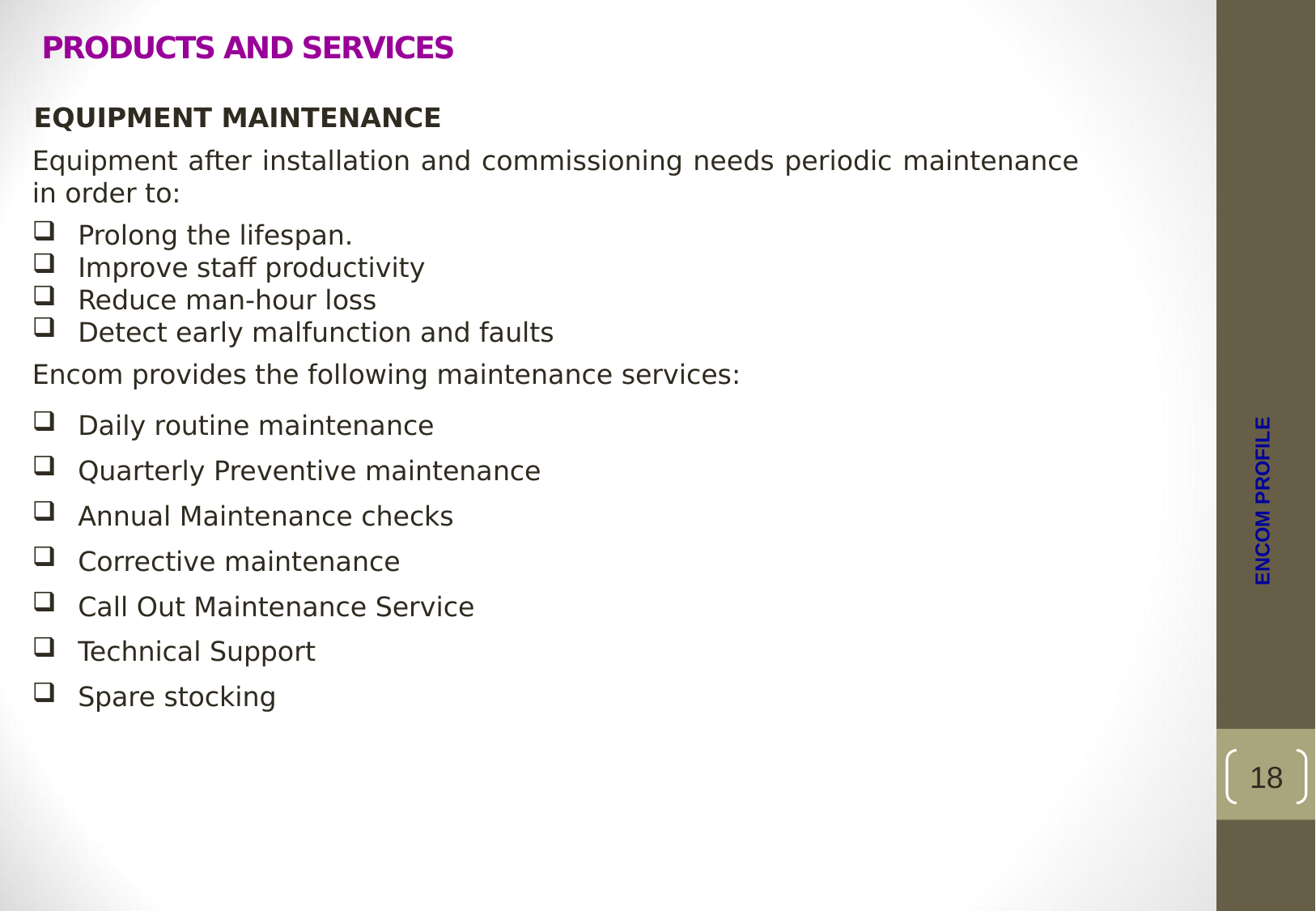

# PRODUCTS AND SERVICES
EQUIPMENT MAINTENANCE
Equipment after installation and commissioning needs periodic maintenance in order to:

  Prolong the lifespan.
  Improve staff productivity
  Reduce man-hour loss
  Detect early malfunction and faults

Encom provides the following maintenance services:

  Daily routine maintenance
  Quarterly Preventive maintenance
  Annual Maintenance checks
  Corrective maintenance
  Call Out Maintenance Service
  Technical Support
  Spare stocking
ENCOM PROFILE
18